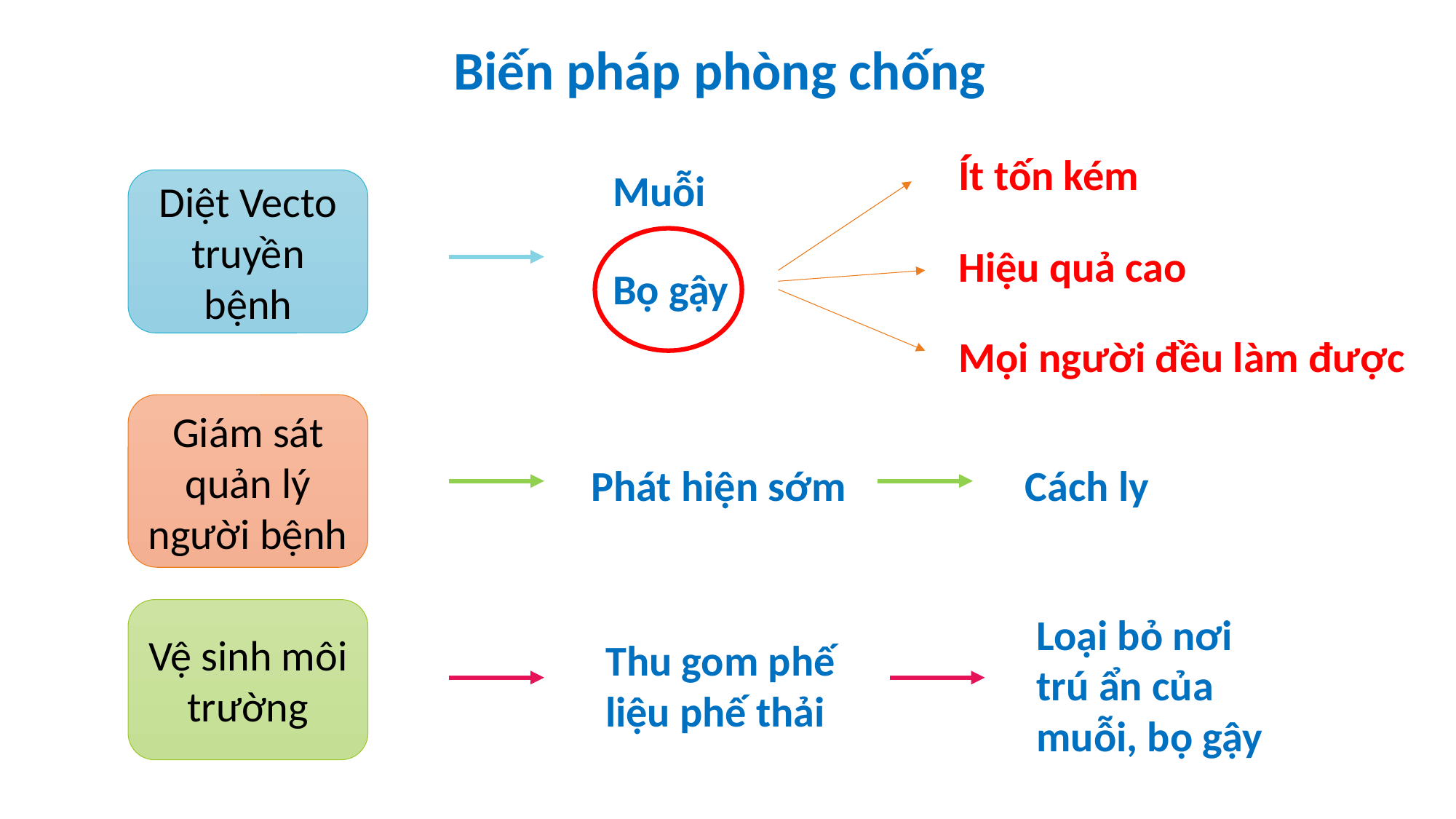

Biến pháp phòng chống
Ít tốn kém
Muỗi
Diệt Vecto truyền bệnh

Hiệu quả cao
Bọ gậy
Mọi người đều làm được
Giám sát quản lý người bệnh
Phát hiện sớm
Cách ly
Vệ sinh môi trường
Loại bỏ nơi trú ẩn của muỗi, bọ gậy
Thu gom phế liệu phế thải